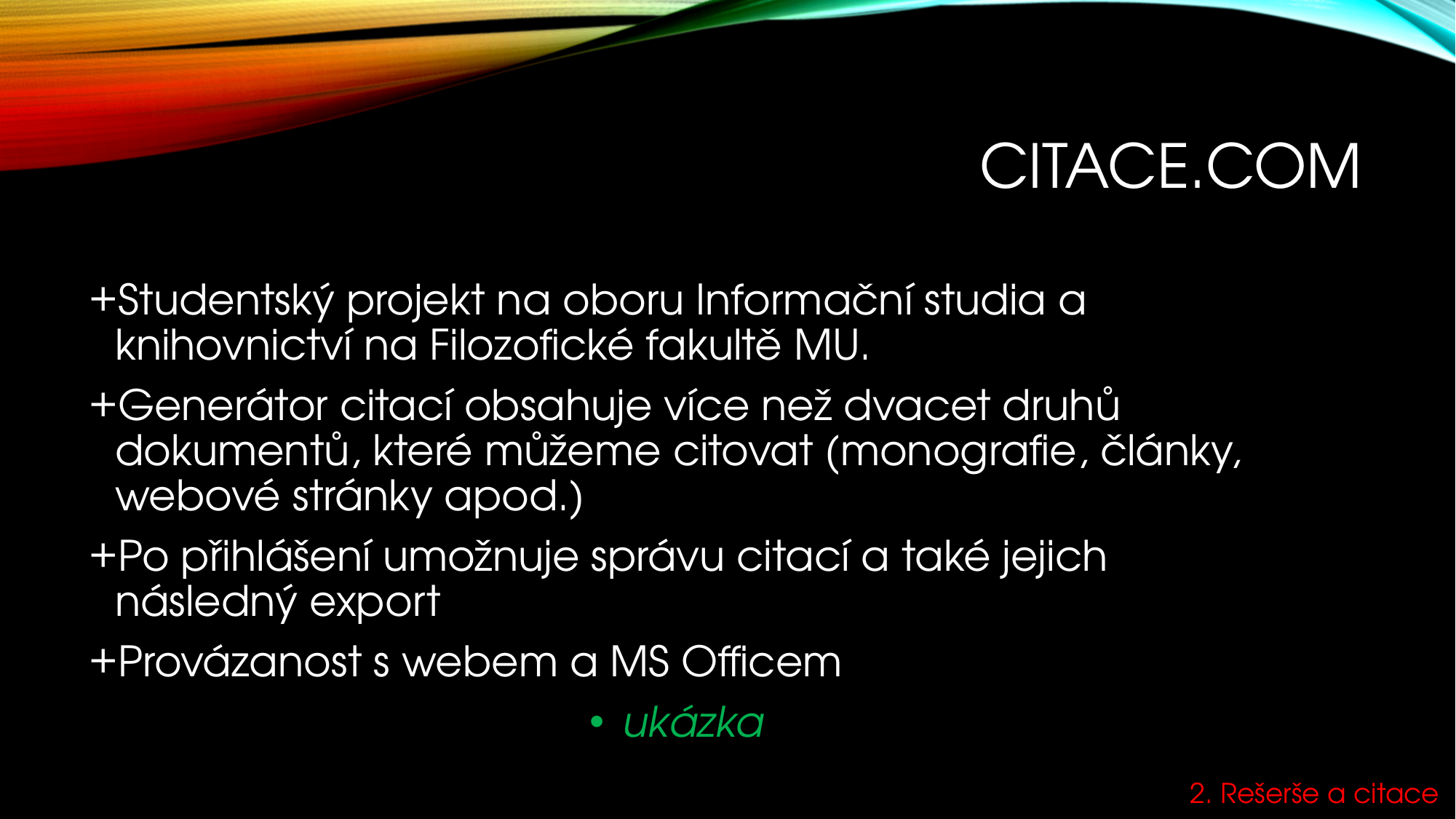

# CITACE.COM
Studentský projekt na oboru Informační studia a knihovnictví na Filozofické fakultě MU.
Generátor citací obsahuje více než dvacet druhů dokumentů, které můžeme citovat (monografie, články, webové stránky apod.)
Po přihlášení umožnuje správu citací a také jejich následný export
Provázanost s webem a MS Officem
ukázka
2. Rešerše a citace